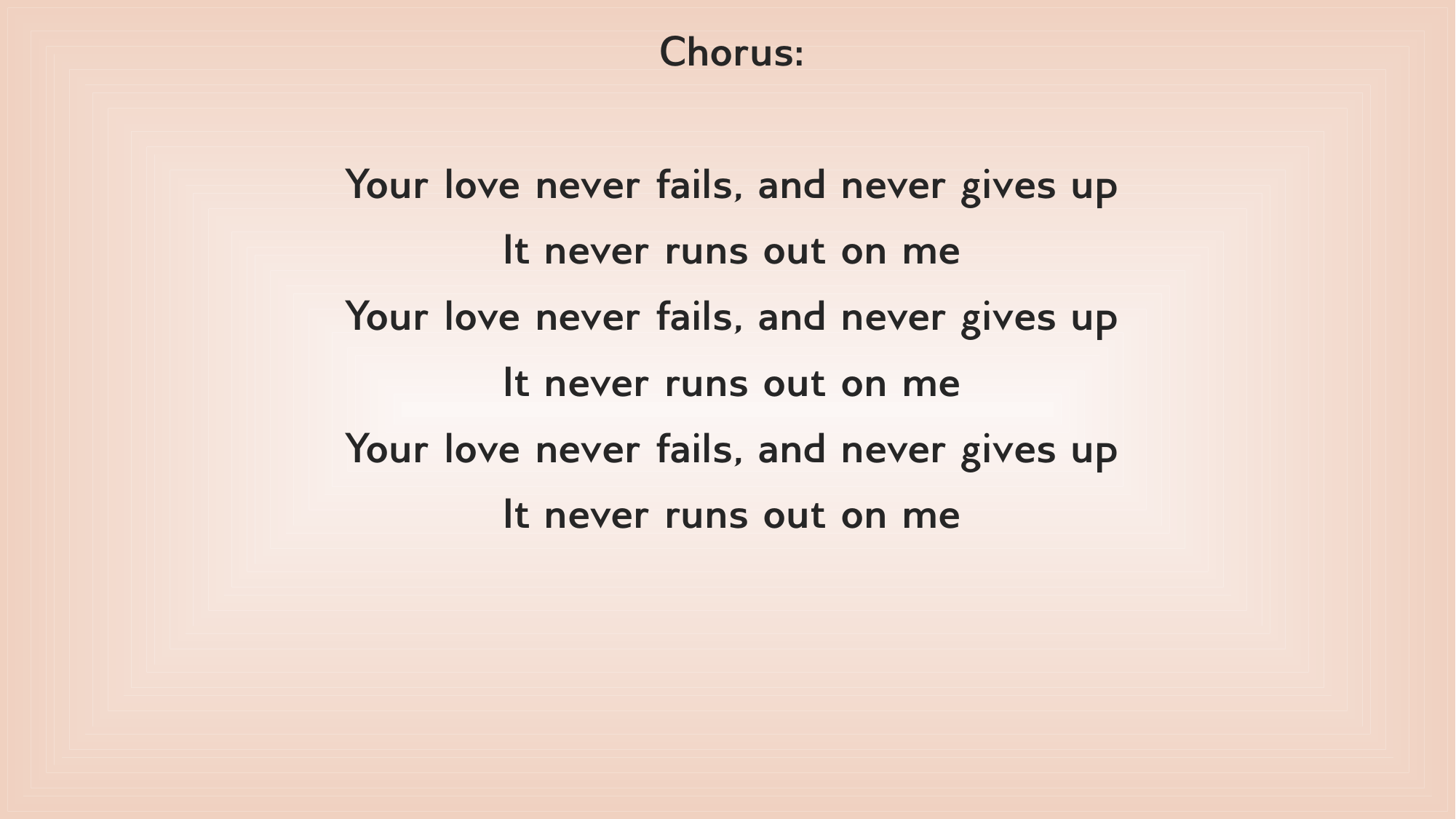

Chorus:

Your love never fails, and never gives up
It never runs out on me
Your love never fails, and never gives up
It never runs out on me
Your love never fails, and never gives up
It never runs out on me